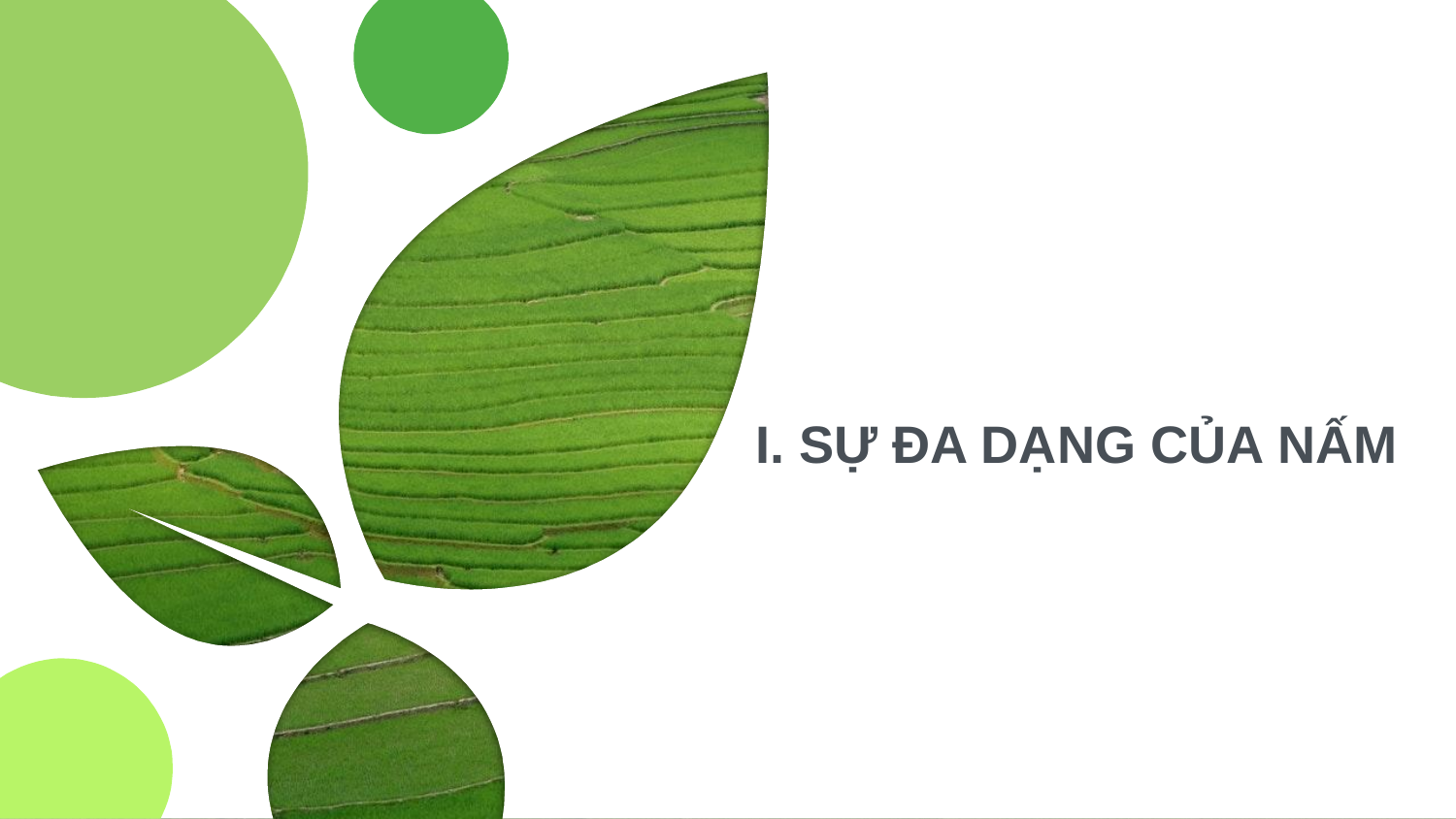

# I. SỰ ĐA DẠNG CỦA NẤM